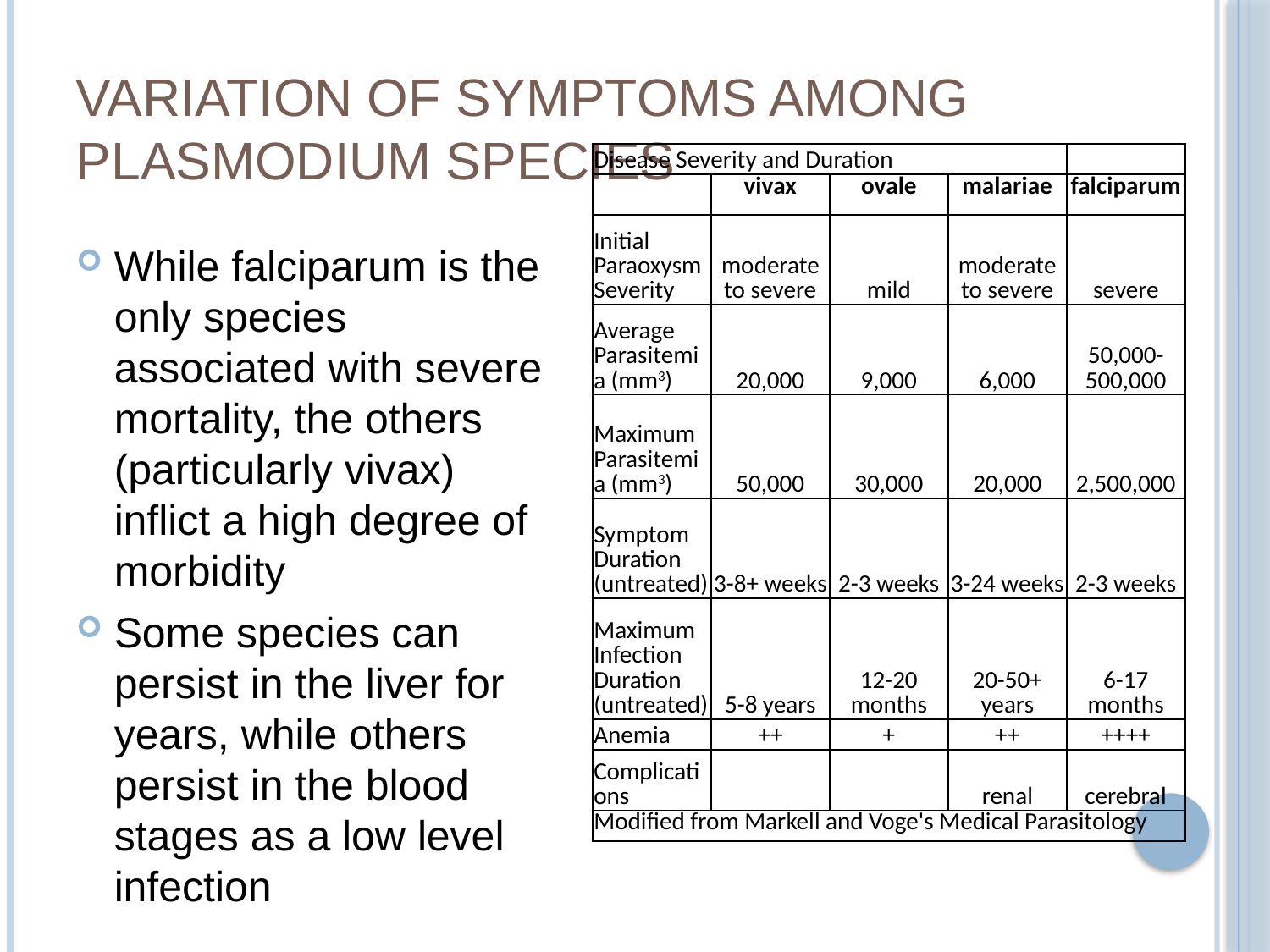

# Variation of symptoms among Plasmodium species
| Disease Severity and Duration |  |  |  |  |
| --- | --- | --- | --- | --- |
|  | vivax | ovale | malariae | falciparum |
| Initial Paraoxysm Severity | moderate to severe | mild | moderate to severe | severe |
| Average Parasitemia (mm3) | 20,000 | 9,000 | 6,000 | 50,000-500,000 |
| Maximum Parasitemia (mm3) | 50,000 | 30,000 | 20,000 | 2,500,000 |
| Symptom Duration (untreated) | 3-8+ weeks | 2-3 weeks | 3-24 weeks | 2-3 weeks |
| Maximum Infection Duration (untreated) | 5-8 years | 12-20 months | 20-50+ years | 6-17 months |
| Anemia | ++ | + | ++ | ++++ |
| Complications |  |  | renal | cerebral |
| Modified from Markell and Voge's Medical Parasitology |  |  |  |  |
While falciparum is the only species associated with severe mortality, the others (particularly vivax) inflict a high degree of morbidity
Some species can persist in the liver for years, while others persist in the blood stages as a low level infection